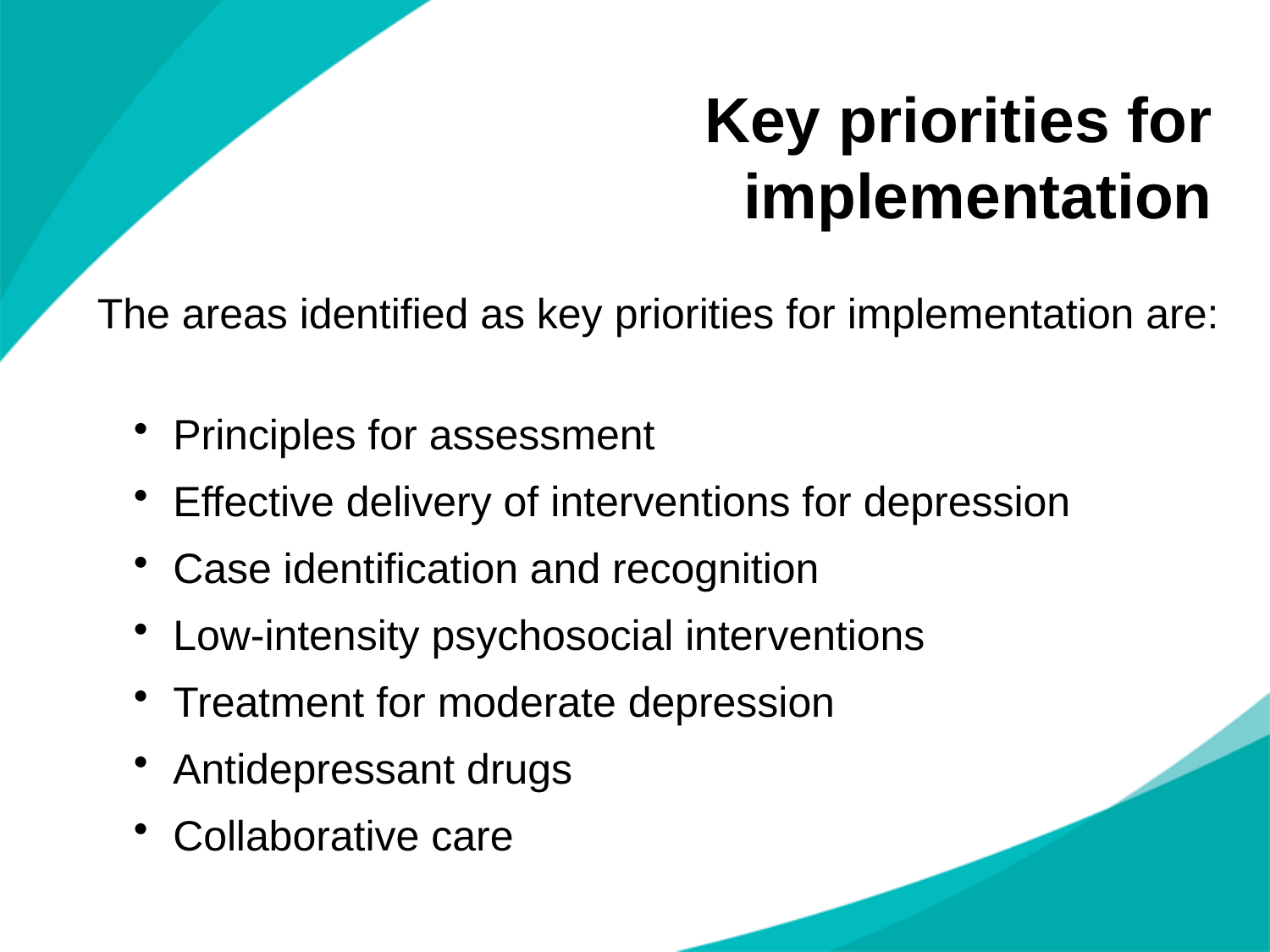

Key priorities for implementation
The areas identified as key priorities for implementation are:

Principles for assessment
Effective delivery of interventions for depression
Case identification and recognition
Low-intensity psychosocial interventions
Treatment for moderate depression
Antidepressant drugs
Collaborative care